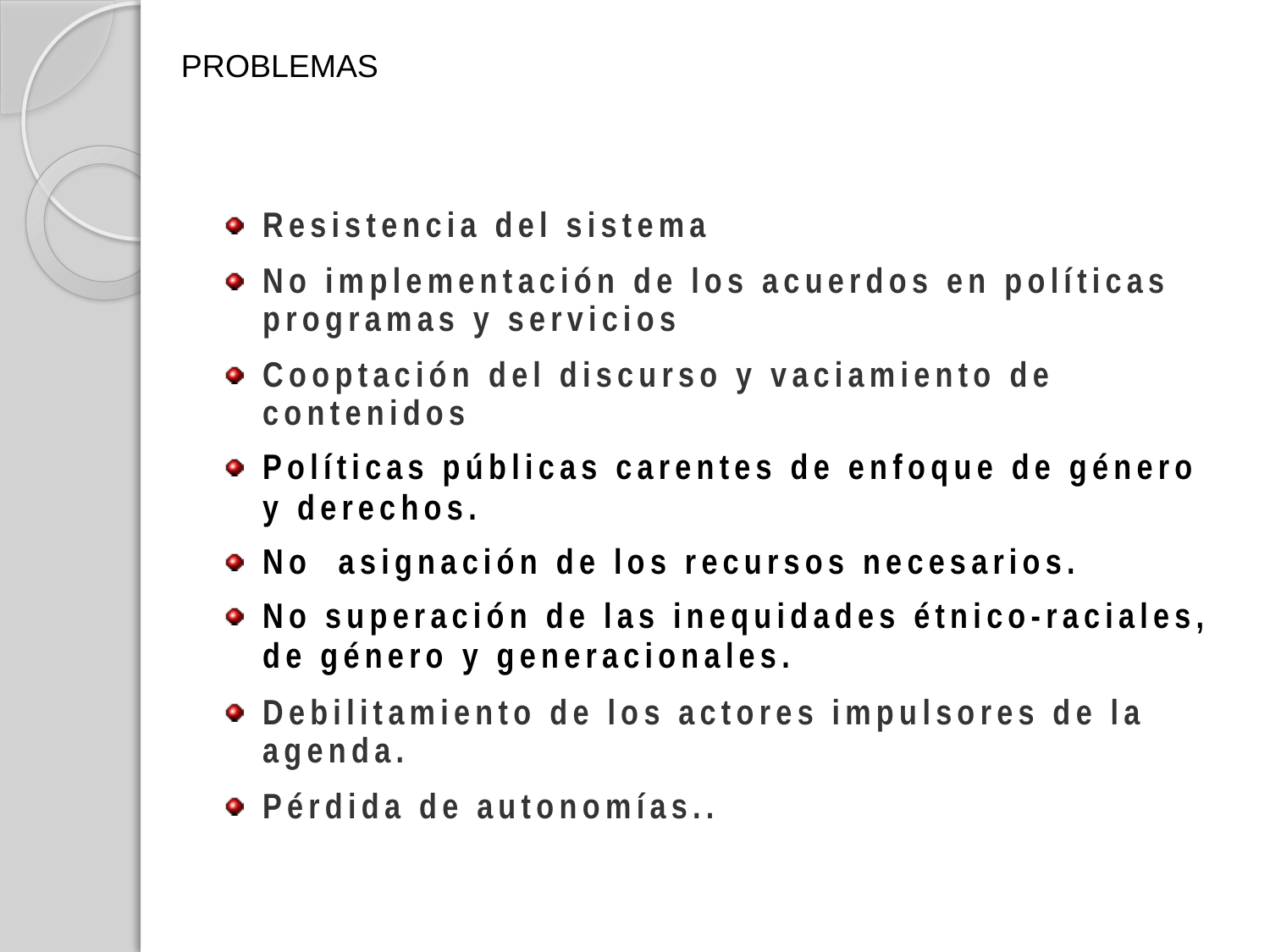

PROBLEMAS
Resistencia del sistema
No implementación de los acuerdos en políticas programas y servicios
Cooptación del discurso y vaciamiento de contenidos
Políticas públicas carentes de enfoque de género  y derechos.
No  asignación de los recursos necesarios.
No superación de las inequidades étnico-raciales, de género y generacionales.
Debilitamiento de los actores impulsores de la agenda.
Pérdida de autonomías..